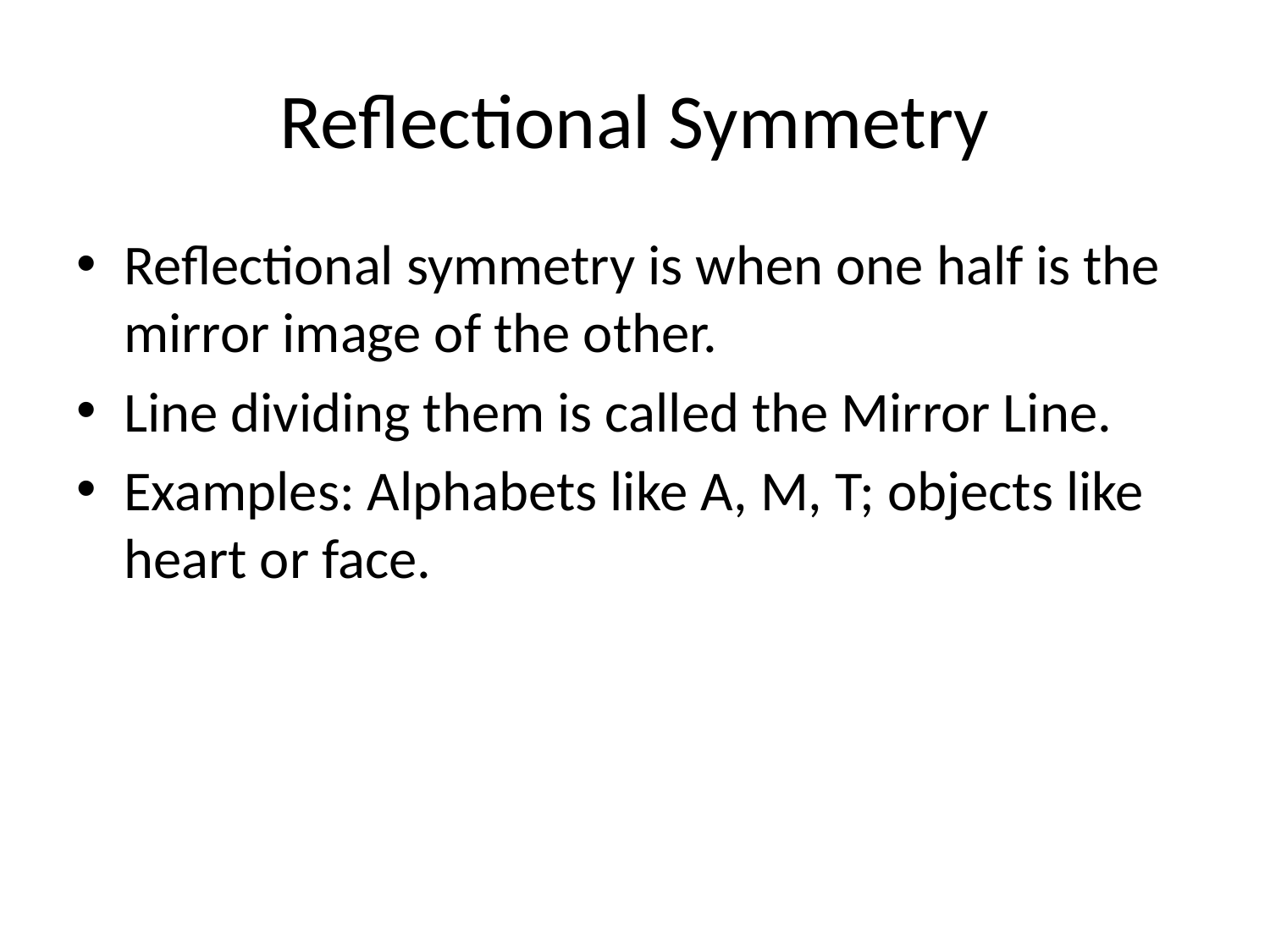

# Reflectional Symmetry
Reflectional symmetry is when one half is the mirror image of the other.
Line dividing them is called the Mirror Line.
Examples: Alphabets like A, M, T; objects like heart or face.